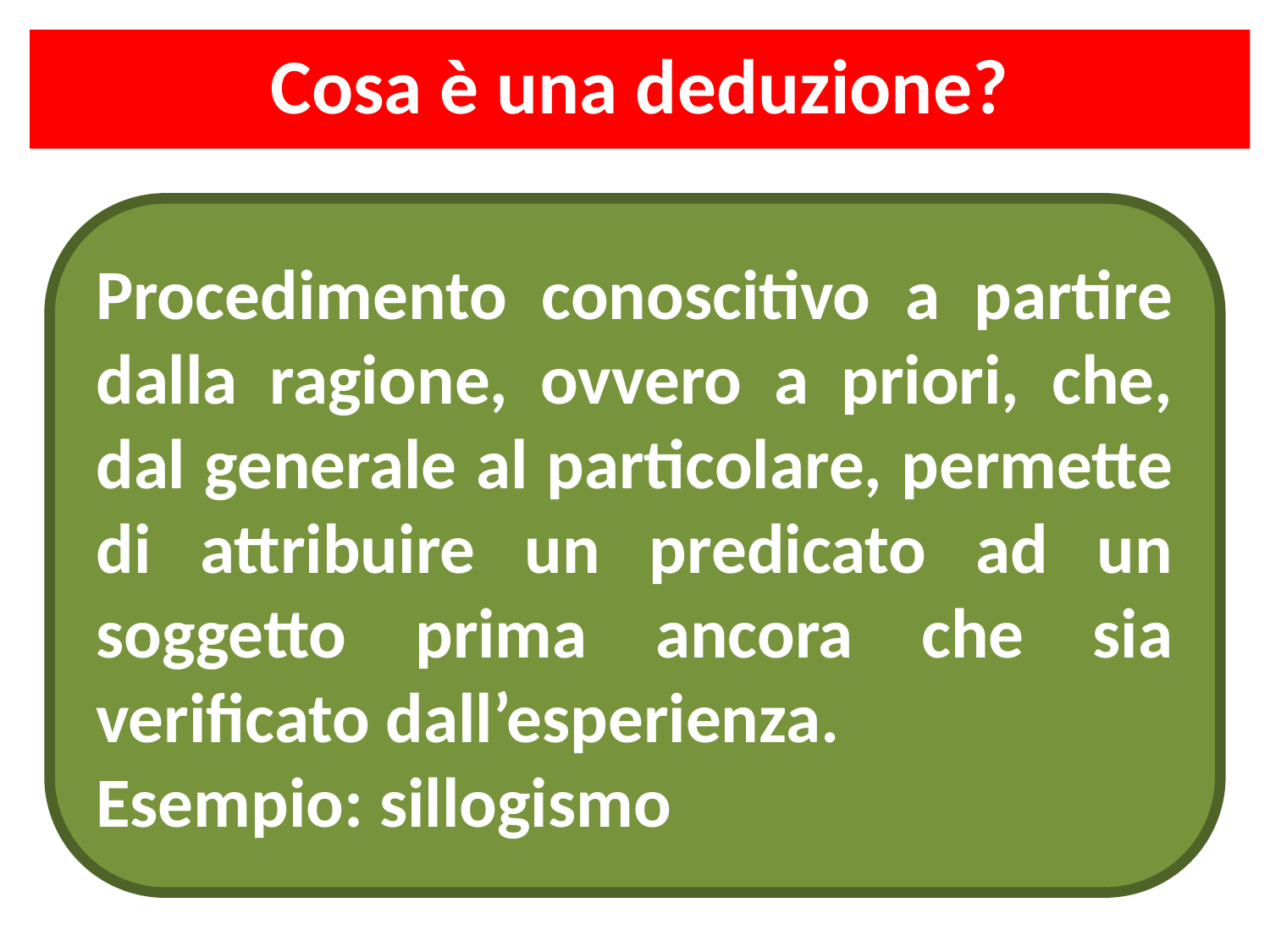

Cosa è una deduzione?
Procedimento conoscitivo a partire dalla ragione, ovvero a priori, che, dal generale al particolare, permette di attribuire un predicato ad un soggetto prima ancora che sia verificato dall’esperienza.
Esempio: sillogismo